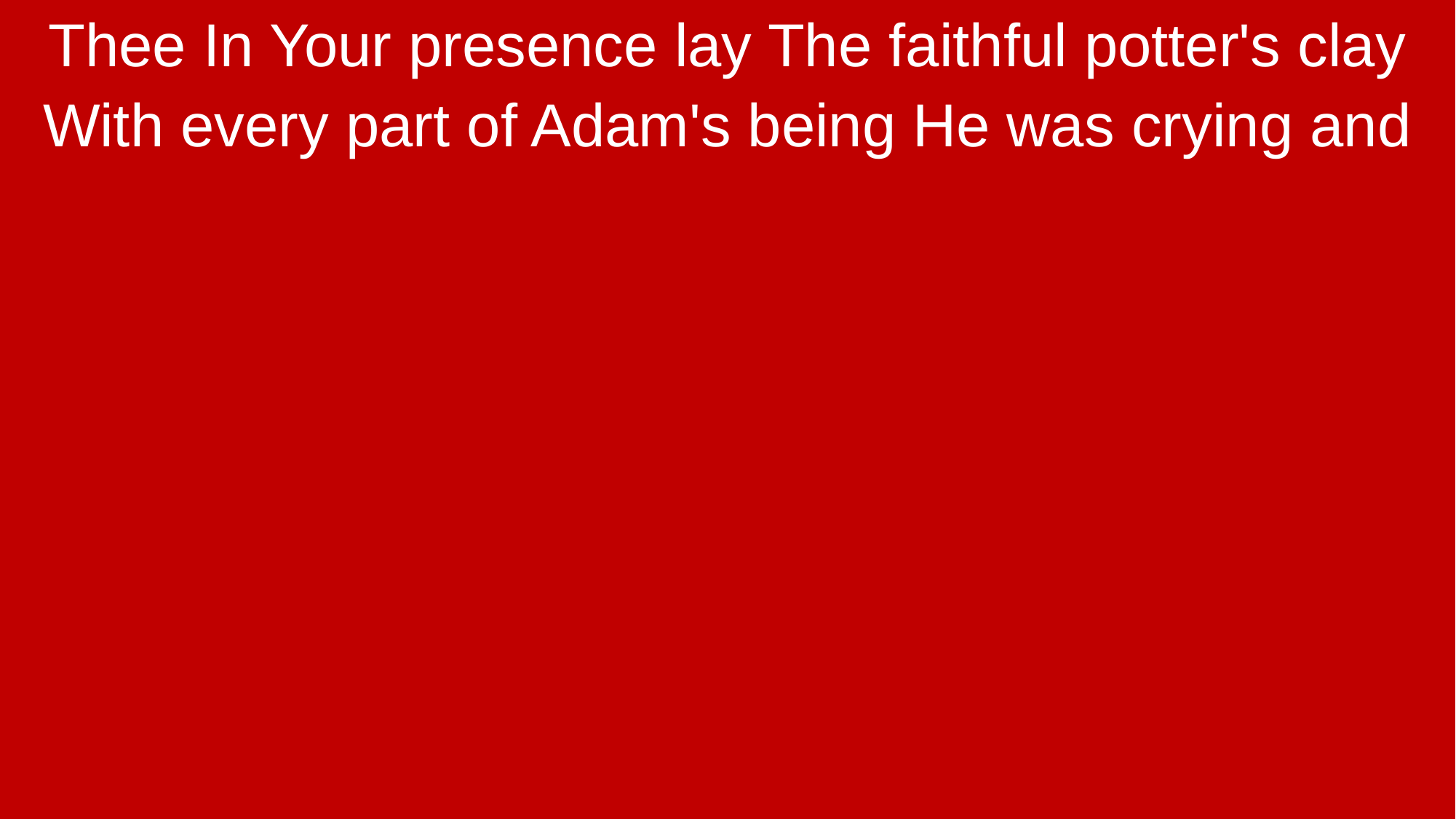

Thee In Your presence lay The faithful potter's clay
With every part of Adam's being He was crying and